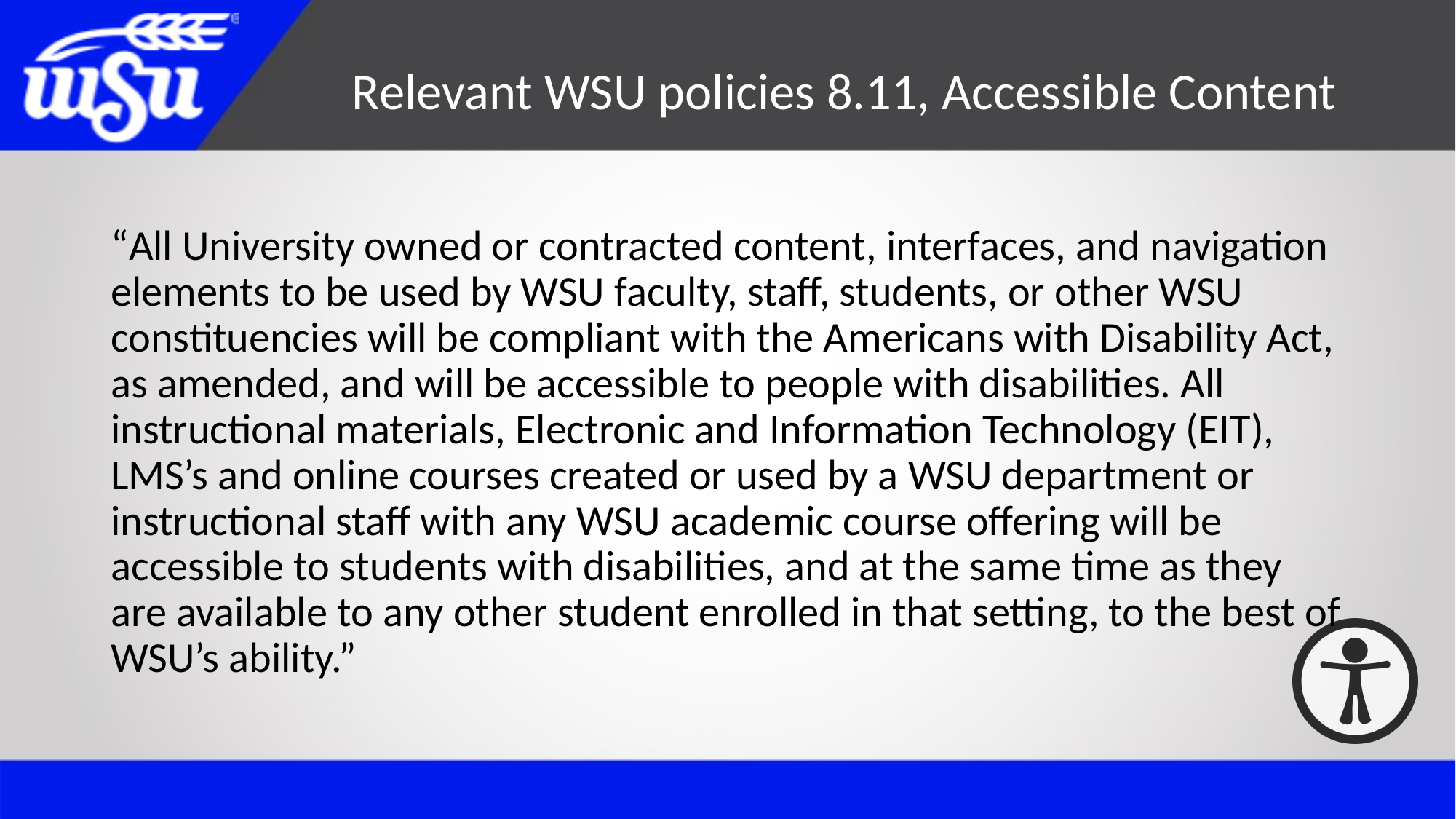

# Relevant WSU policies 8.11, Accessible Content
“All University owned or contracted content, interfaces, and navigation elements to be used by WSU faculty, staff, students, or other WSU constituencies will be compliant with the Americans with Disability Act, as amended, and will be accessible to people with disabilities. All instructional materials, Electronic and Information Technology (EIT), LMS’s and online courses created or used by a WSU department or instructional staff with any WSU academic course offering will be accessible to students with disabilities, and at the same time as they are available to any other student enrolled in that setting, to the best of WSU’s ability.”